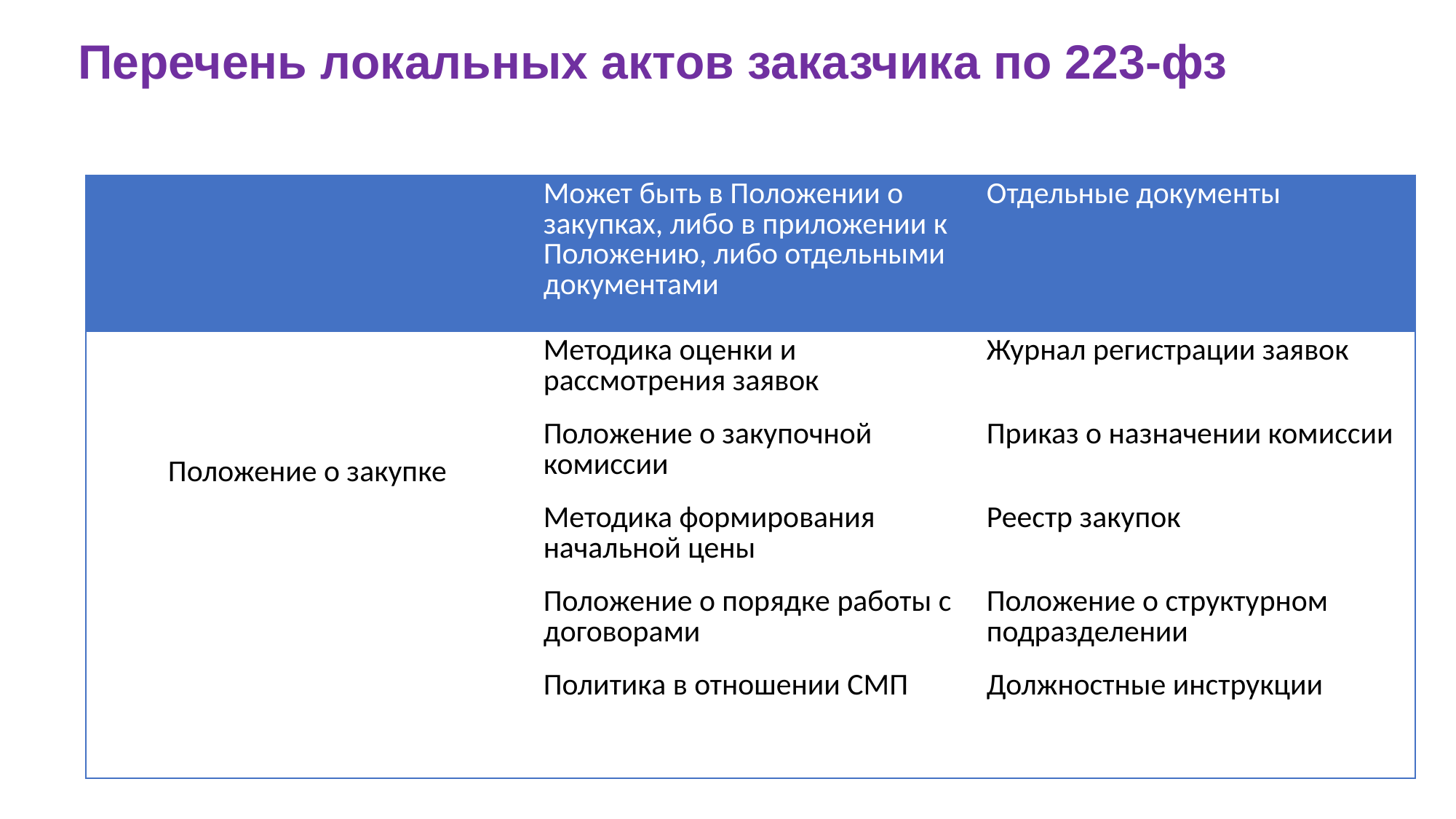

Перечень локальных актов заказчика по 223-фз
|  | Может быть в Положении о закупках, либо в приложении к Положению, либо отдельными документами | Отдельные документы |
| --- | --- | --- |
| Положение о закупке | Методика оценки и рассмотрения заявок | Журнал регистрации заявок |
|  | Положение о закупочной комиссии | Приказ о назначении комиссии |
|  | Методика формирования начальной цены | Реестр закупок |
|  | Положение о порядке работы с договорами | Положение о структурном подразделении |
|  | Политика в отношении СМП | Должностные инструкции |